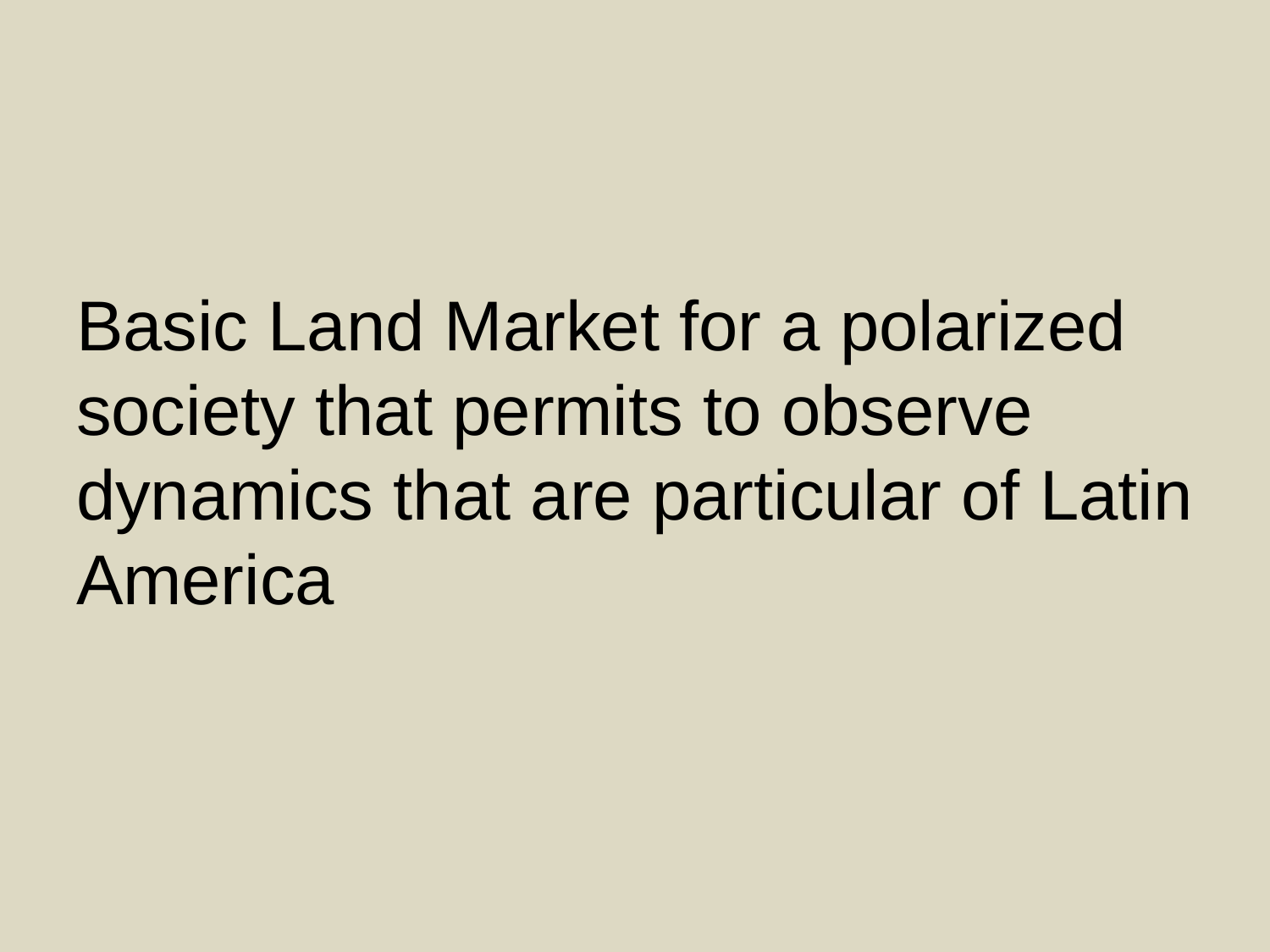

Basic Land Market for a polarized society that permits to observe dynamics that are particular of Latin America